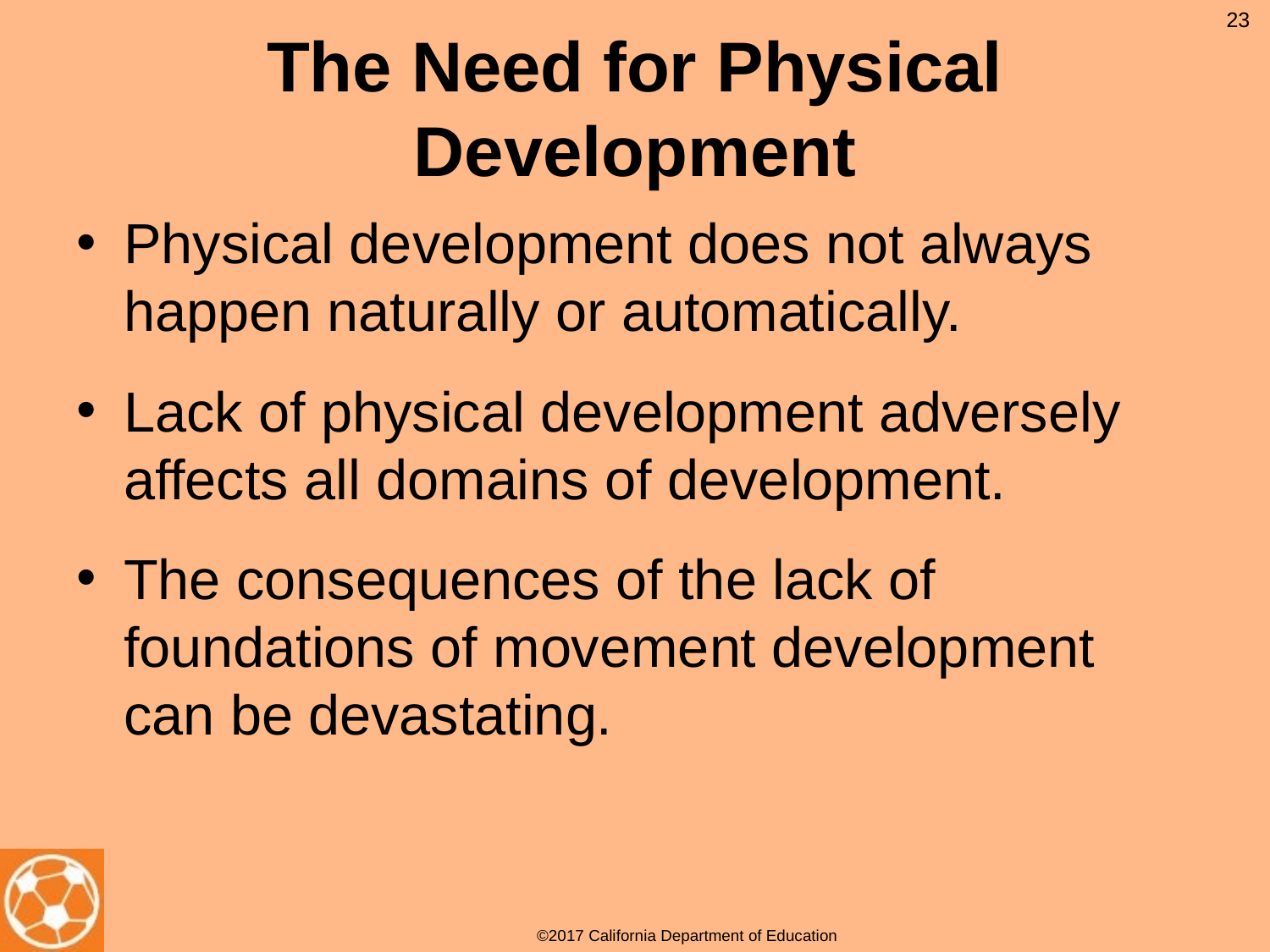

23
# The Need for Physical Development
Physical development does not always happen naturally or automatically.
Lack of physical development adversely affects all domains of development.
The consequences of the lack of foundations of movement development can be devastating.